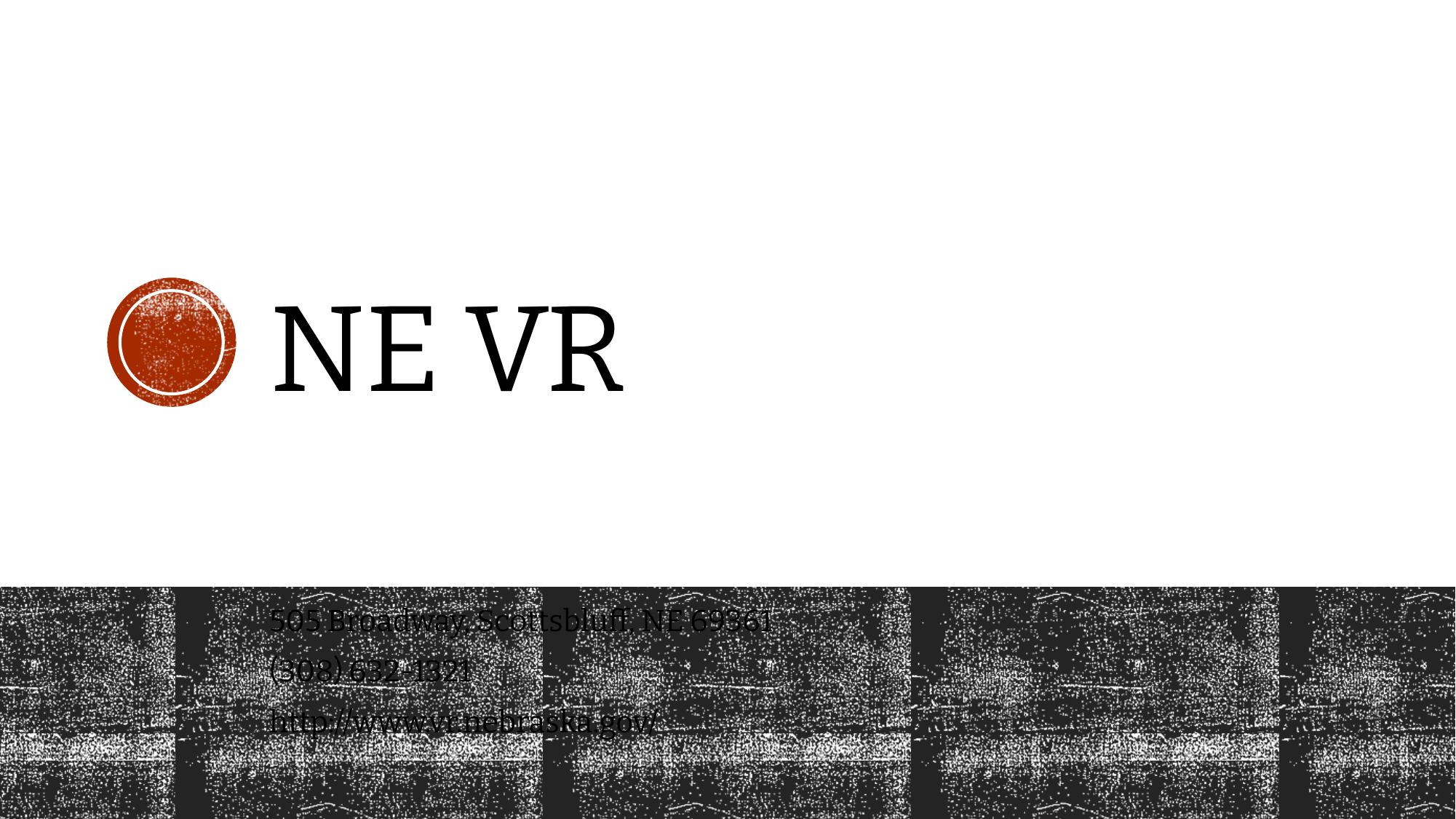

# NE VR
505 Broadway, Scottsbluff, NE 69361
(308) 632-1321
http://www.vr.nebraska.gov/